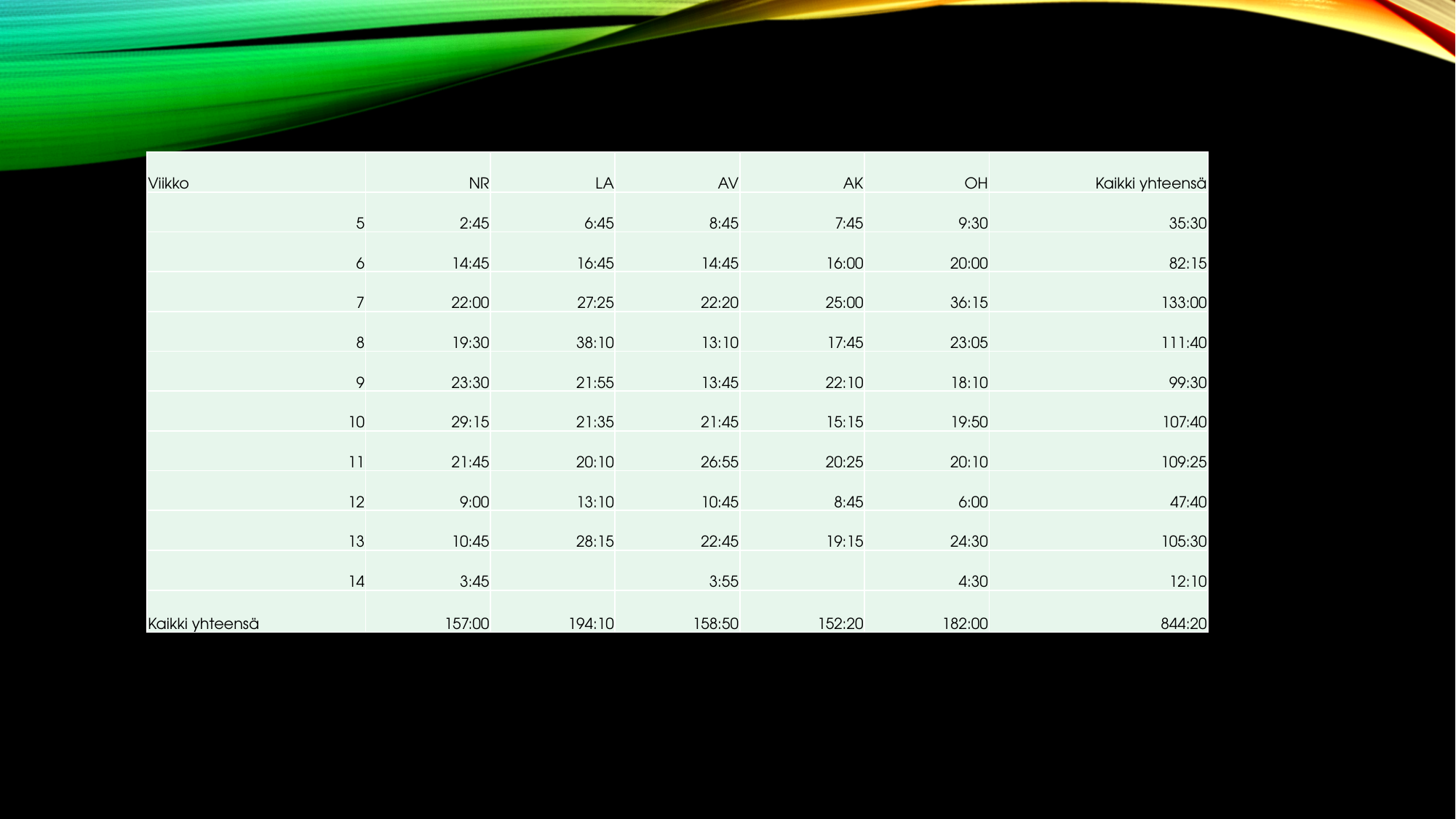

| Viikko | NR | LA | AV | AK | OH | Kaikki yhteensä |
| --- | --- | --- | --- | --- | --- | --- |
| 5 | 2:45 | 6:45 | 8:45 | 7:45 | 9:30 | 35:30 |
| 6 | 14:45 | 16:45 | 14:45 | 16:00 | 20:00 | 82:15 |
| 7 | 22:00 | 27:25 | 22:20 | 25:00 | 36:15 | 133:00 |
| 8 | 19:30 | 38:10 | 13:10 | 17:45 | 23:05 | 111:40 |
| 9 | 23:30 | 21:55 | 13:45 | 22:10 | 18:10 | 99:30 |
| 10 | 29:15 | 21:35 | 21:45 | 15:15 | 19:50 | 107:40 |
| 11 | 21:45 | 20:10 | 26:55 | 20:25 | 20:10 | 109:25 |
| 12 | 9:00 | 13:10 | 10:45 | 8:45 | 6:00 | 47:40 |
| 13 | 10:45 | 28:15 | 22:45 | 19:15 | 24:30 | 105:30 |
| 14 | 3:45 |  | 3:55 |  | 4:30 | 12:10 |
| Kaikki yhteensä | 157:00 | 194:10 | 158:50 | 152:20 | 182:00 | 844:20 |